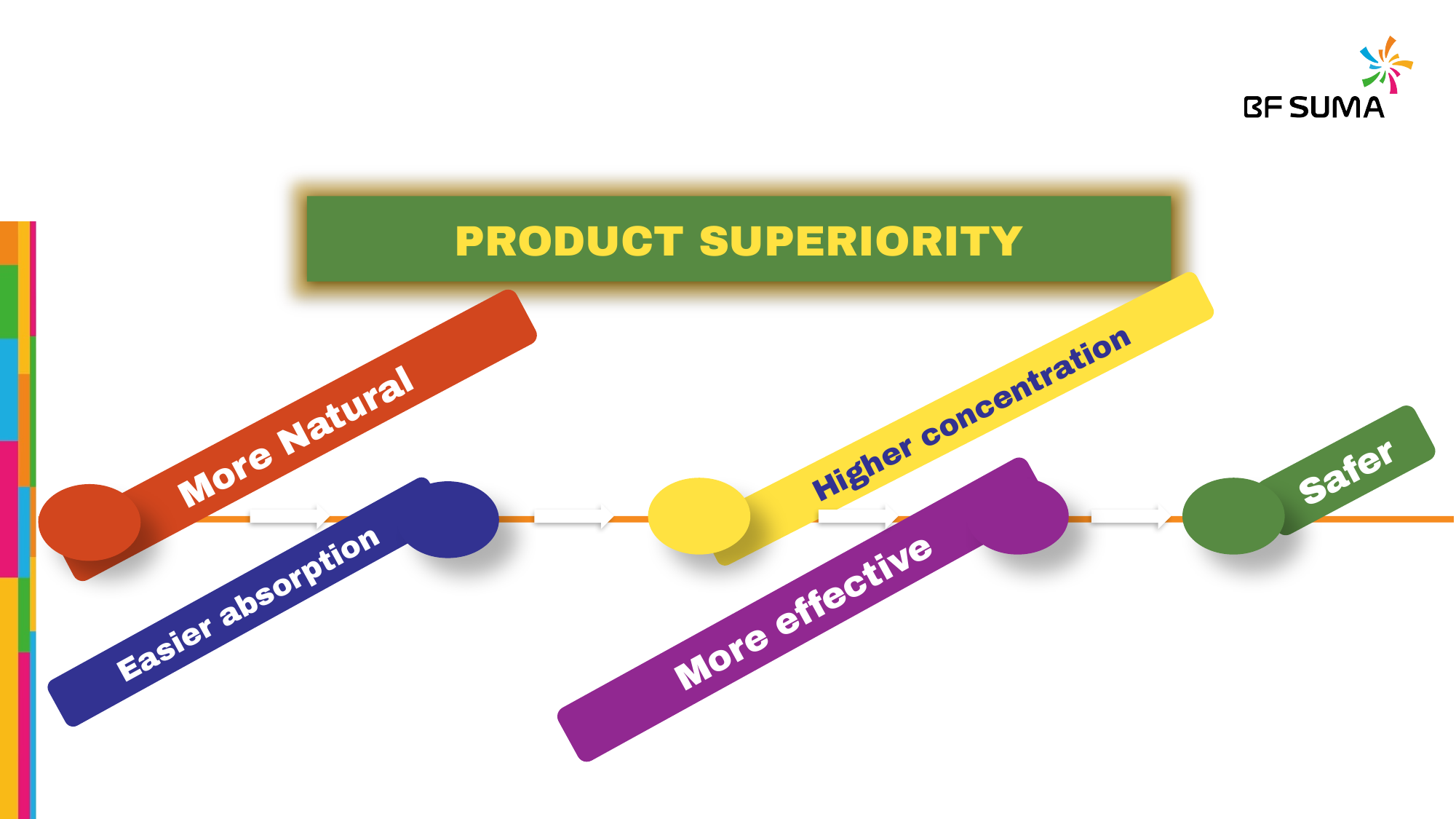

PRODUCT SUPERIORITY
   Higher concentration
More Natural
Safer

Easier absorption
More effective